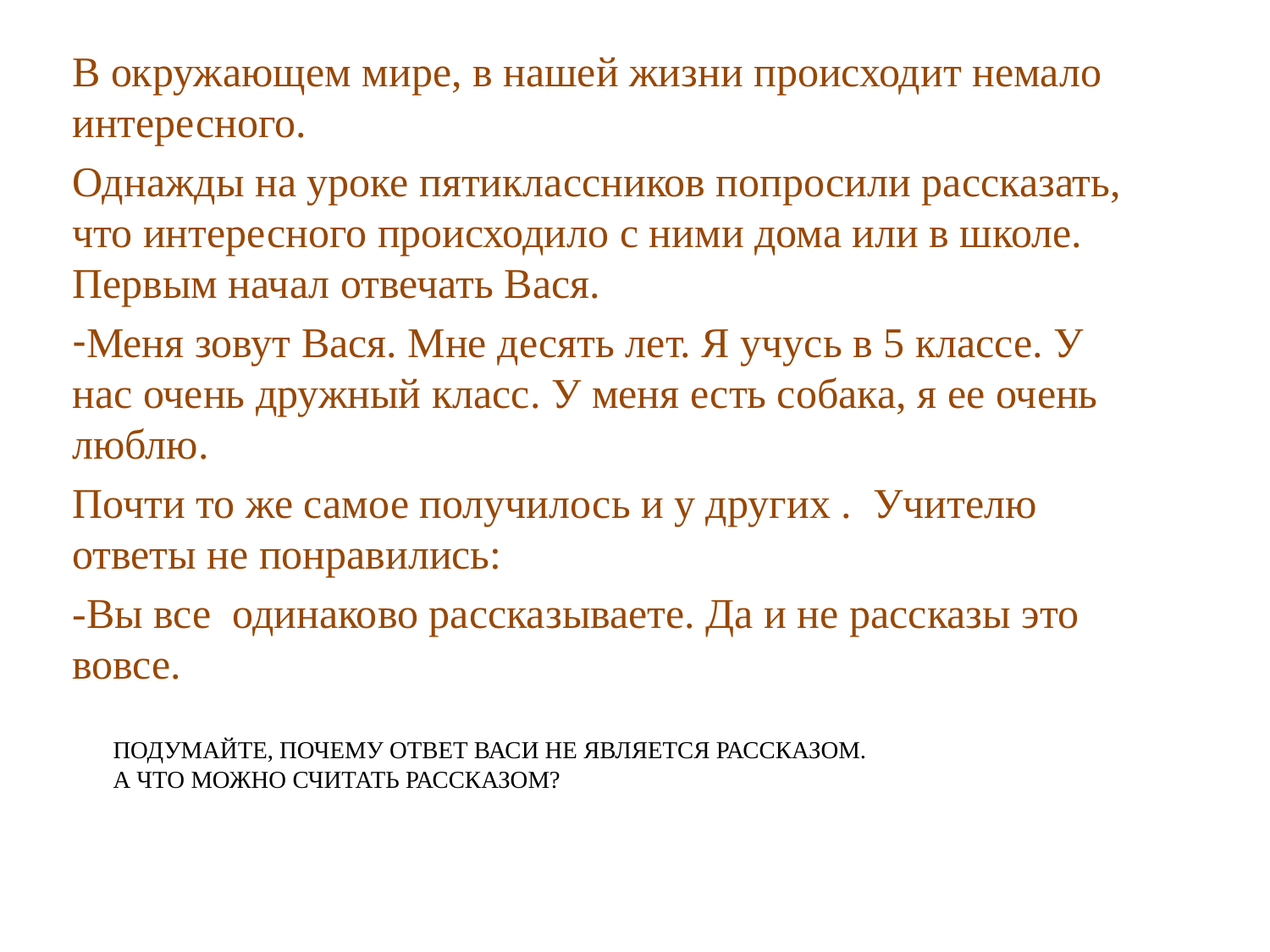

В окружающем мире, в нашей жизни происходит немало интересного.
Однажды на уроке пятиклассников попросили рассказать, что интересного происходило с ними дома или в школе. Первым начал отвечать Вася.
Меня зовут Вася. Мне десять лет. Я учусь в 5 классе. У нас очень дружный класс. У меня есть собака, я ее очень люблю.
Почти то же самое получилось и у других .  Учителю ответы не понравились:
-Вы все  одинаково рассказываете. Да и не рассказы это вовсе.
# Подумайте, почему ответ Васи не является рассказом. А что можно считать рассказом?